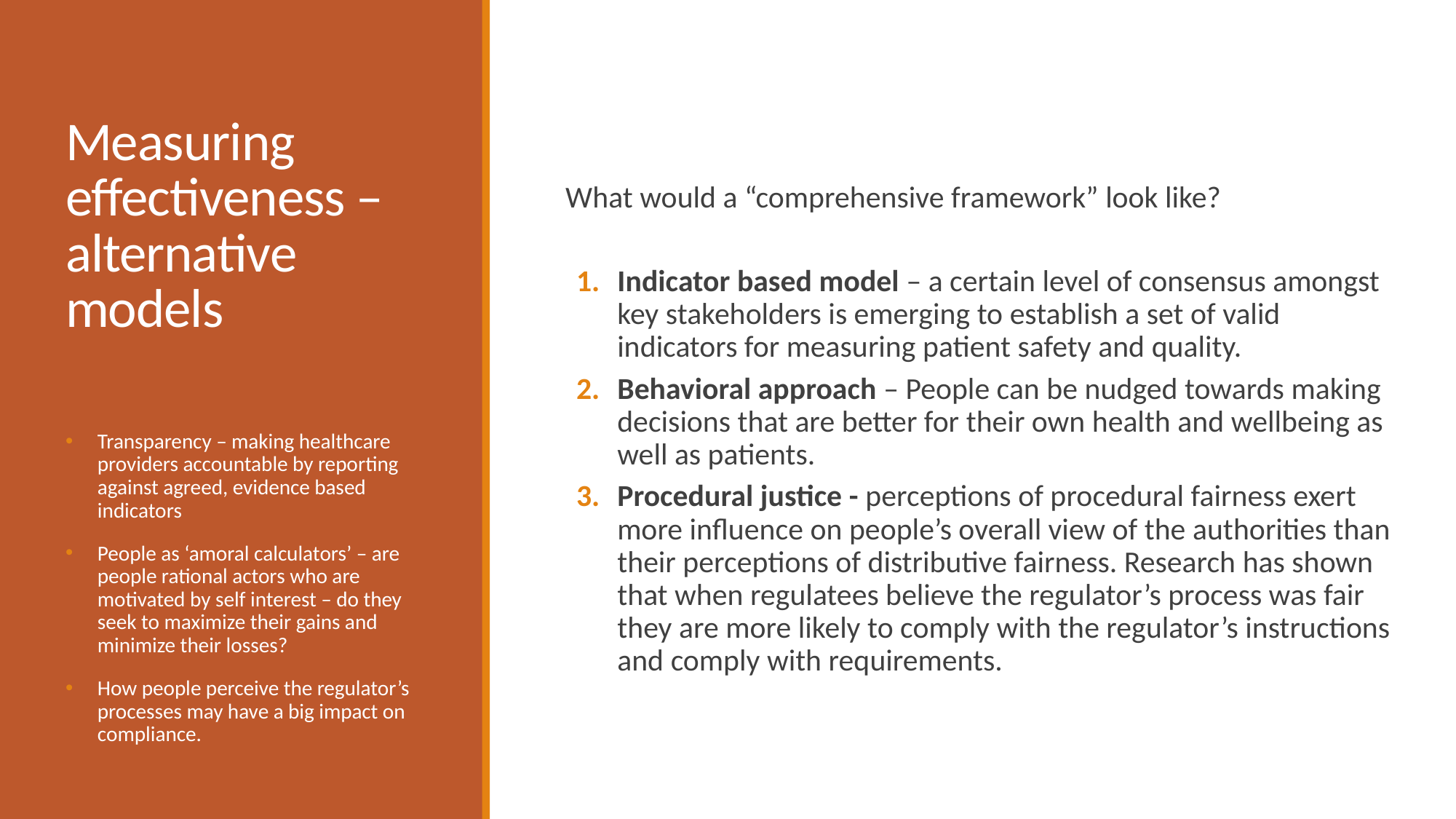

# Measuring effectiveness –  alternative models
What would a “comprehensive framework” look like?

Indicator based model – a certain level of consensus amongst key stakeholders is emerging to establish a set of valid indicators for measuring patient safety and quality.
Behavioral approach – People can be nudged towards making decisions that are better for their own health and wellbeing as well as patients.
Procedural justice - perceptions of procedural fairness exert more influence on people’s overall view of the authorities than their perceptions of distributive fairness. Research has shown that when regulatees believe the regulator’s process was fair they are more likely to comply with the regulator’s instructions and comply with requirements.

Transparency – making healthcare providers accountable by reporting against agreed, evidence based indicators
People as ‘amoral calculators’ – are people rational actors who are motivated by self interest – do they seek to maximize their gains and minimize their losses?
How people perceive the regulator’s processes may have a big impact on compliance.